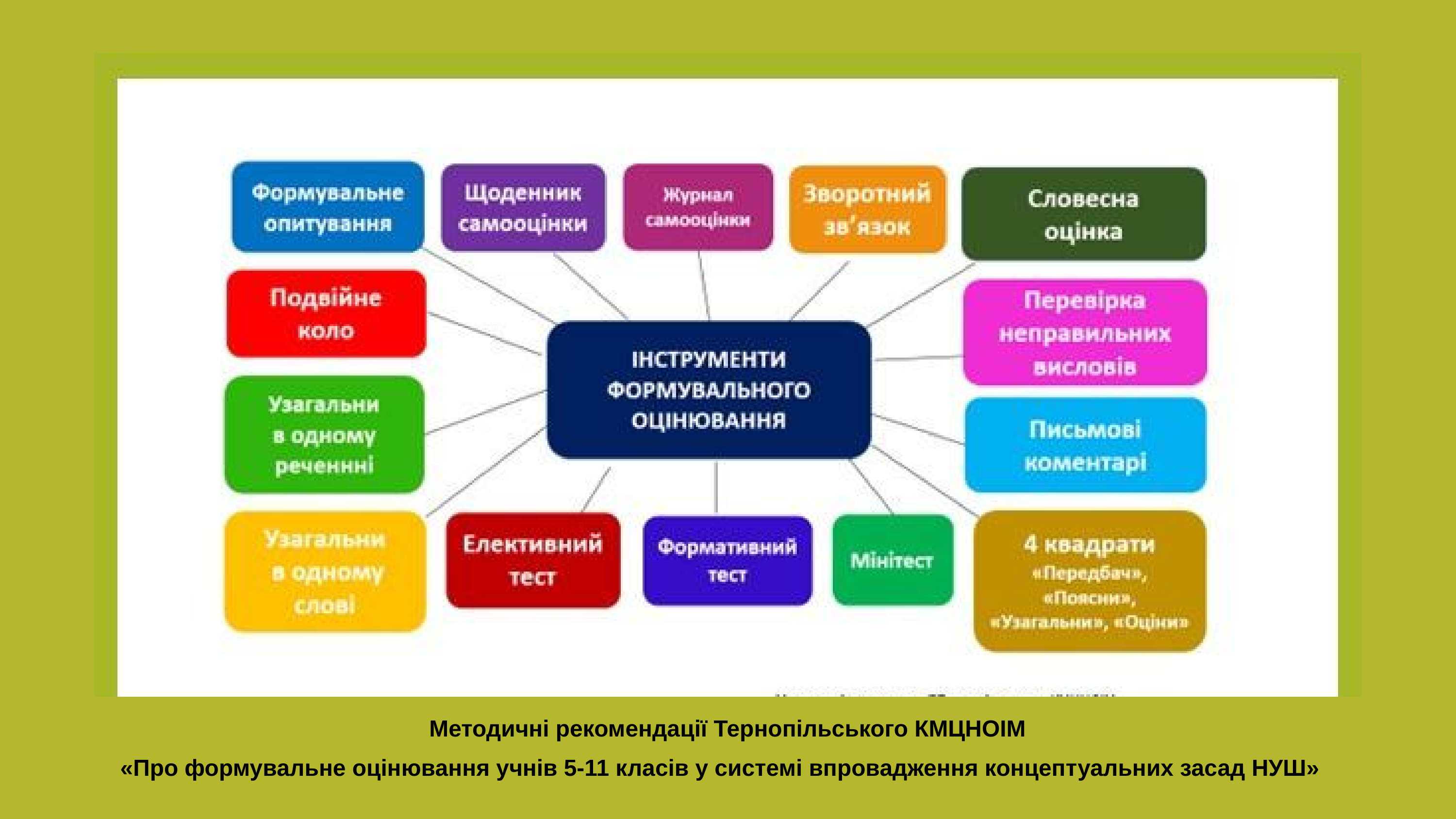

Методичні рекомендації Тернопільського КМЦНОІМ
«Про формувальне оцінювання учнів 5-11 класів у системі впровадження концептуальних засад НУШ»